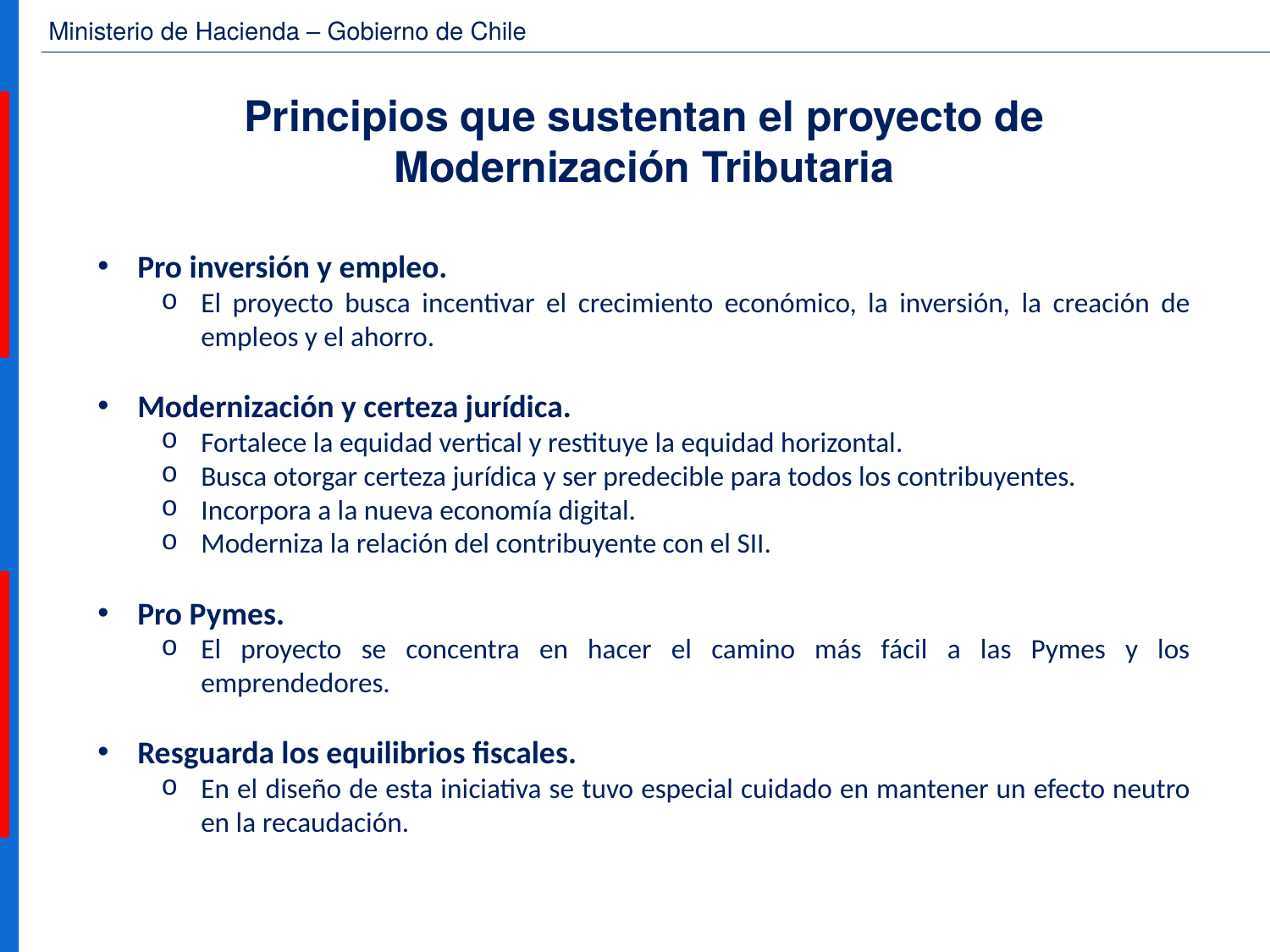

Principios que sustentan el proyecto de Modernización Tributaria
Pro inversión y empleo.
El proyecto busca incentivar el crecimiento económico, la inversión, la creación de empleos y el ahorro.

Modernización y certeza jurídica.
Fortalece la equidad vertical y restituye la equidad horizontal.
Busca otorgar certeza jurídica y ser predecible para todos los contribuyentes.
Incorpora a la nueva economía digital.
Moderniza la relación del contribuyente con el SII.

Pro Pymes.
El proyecto se concentra en hacer el camino más fácil a las Pymes y los emprendedores.

Resguarda los equilibrios fiscales.
En el diseño de esta iniciativa se tuvo especial cuidado en mantener un efecto neutro en la recaudación.